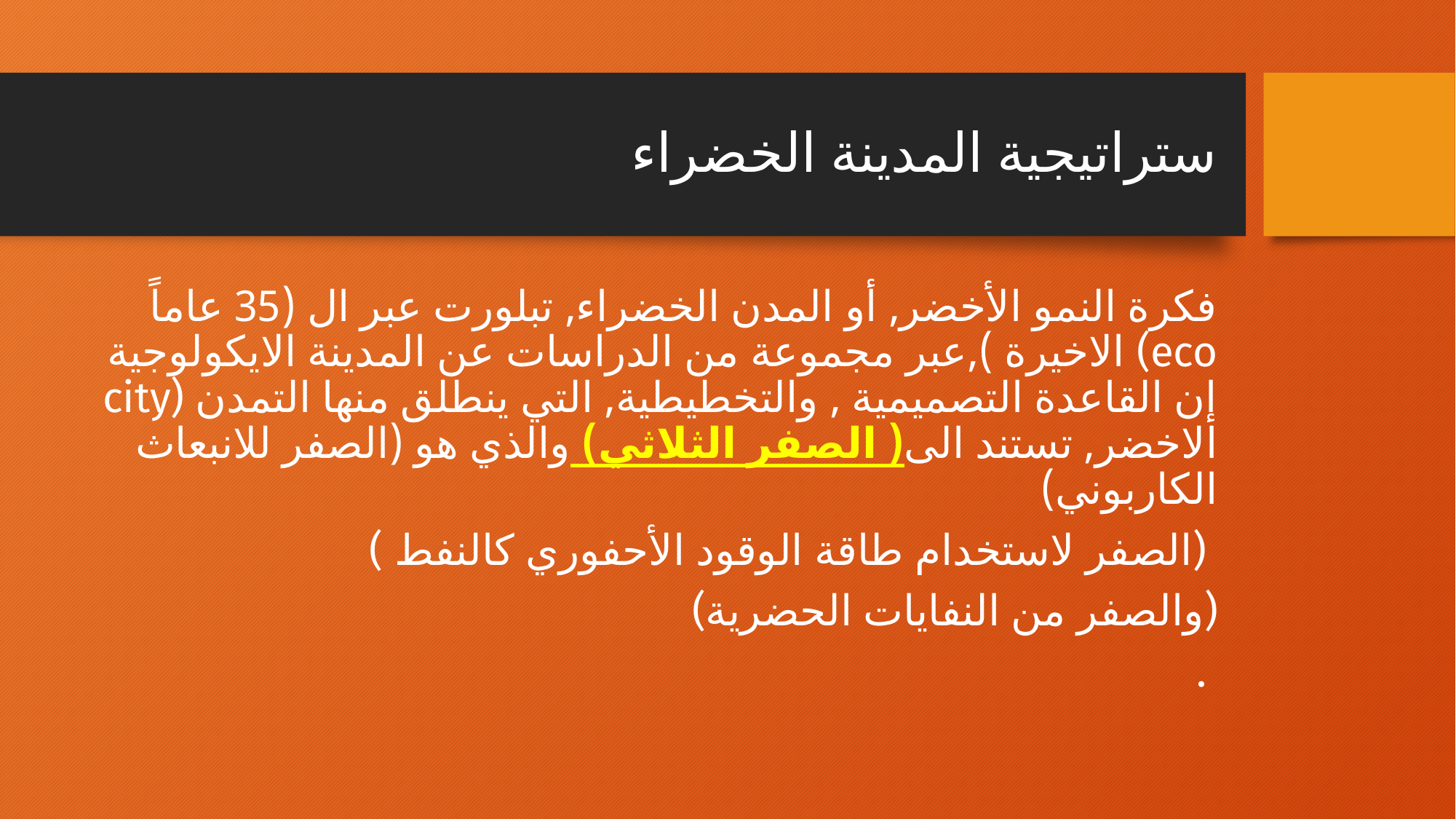

# ستراتيجية المدينة الخضراء
فكرة النمو الأخضر, أو المدن الخضراء, تبلورت عبر ال (35 عاماً الاخيرة ),عبر مجموعة من الدراسات عن المدينة الايكولوجية (eco city) إن القاعدة التصميمية , والتخطيطية, التي ينطلق منها التمدن الاخضر, تستند الى( الصفر الثلاثي) والذي هو (الصفر للانبعاث الكاربوني)
( الصفر لاستخدام طاقة الوقود الأحفوري كالنفط)
(والصفر من النفايات الحضرية)
.